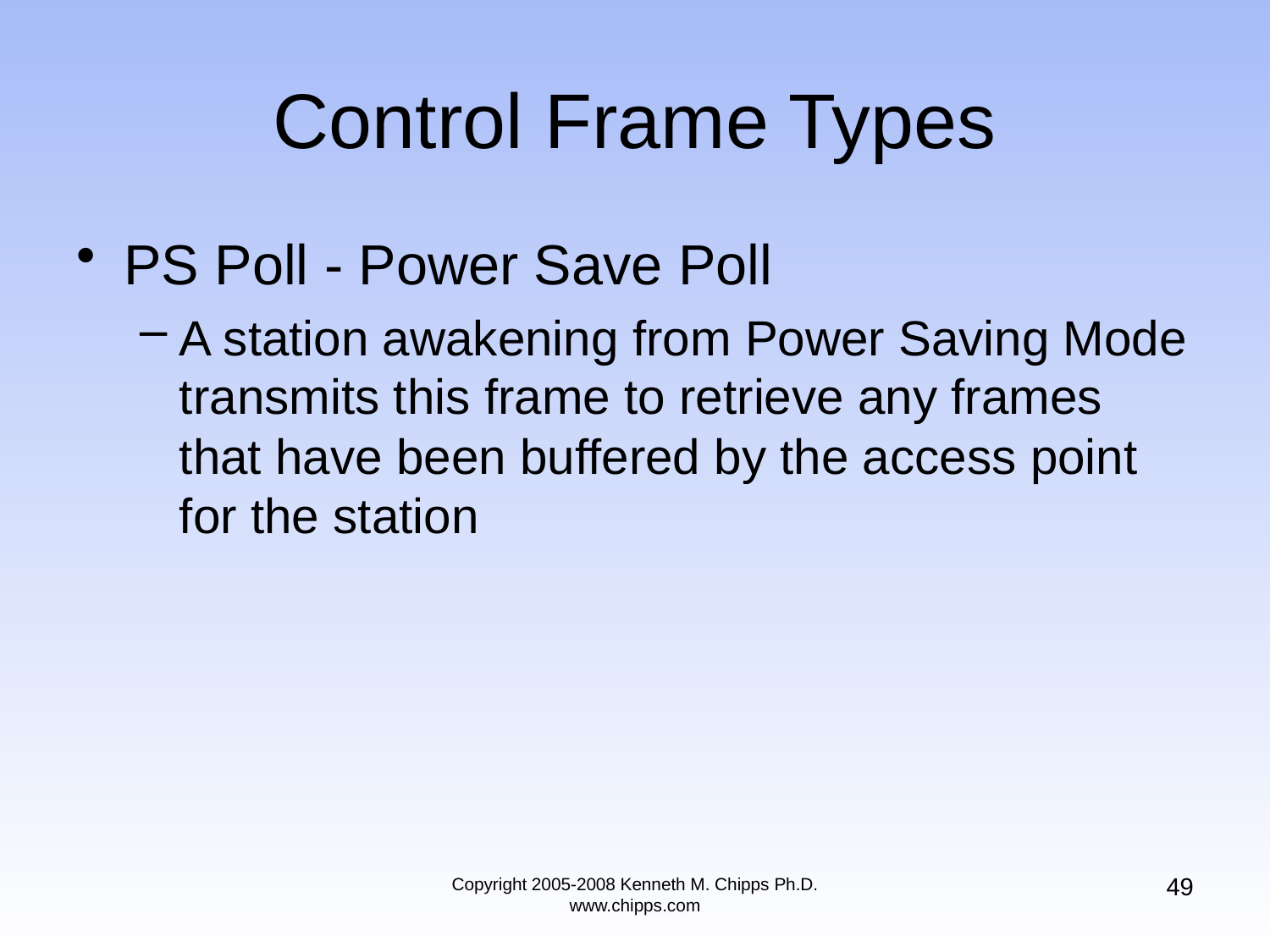

# Control Frame Types
PS Poll - Power Save Poll
A station awakening from Power Saving Mode transmits this frame to retrieve any frames that have been buffered by the access point for the station
49
Copyright 2005-2008 Kenneth M. Chipps Ph.D. www.chipps.com